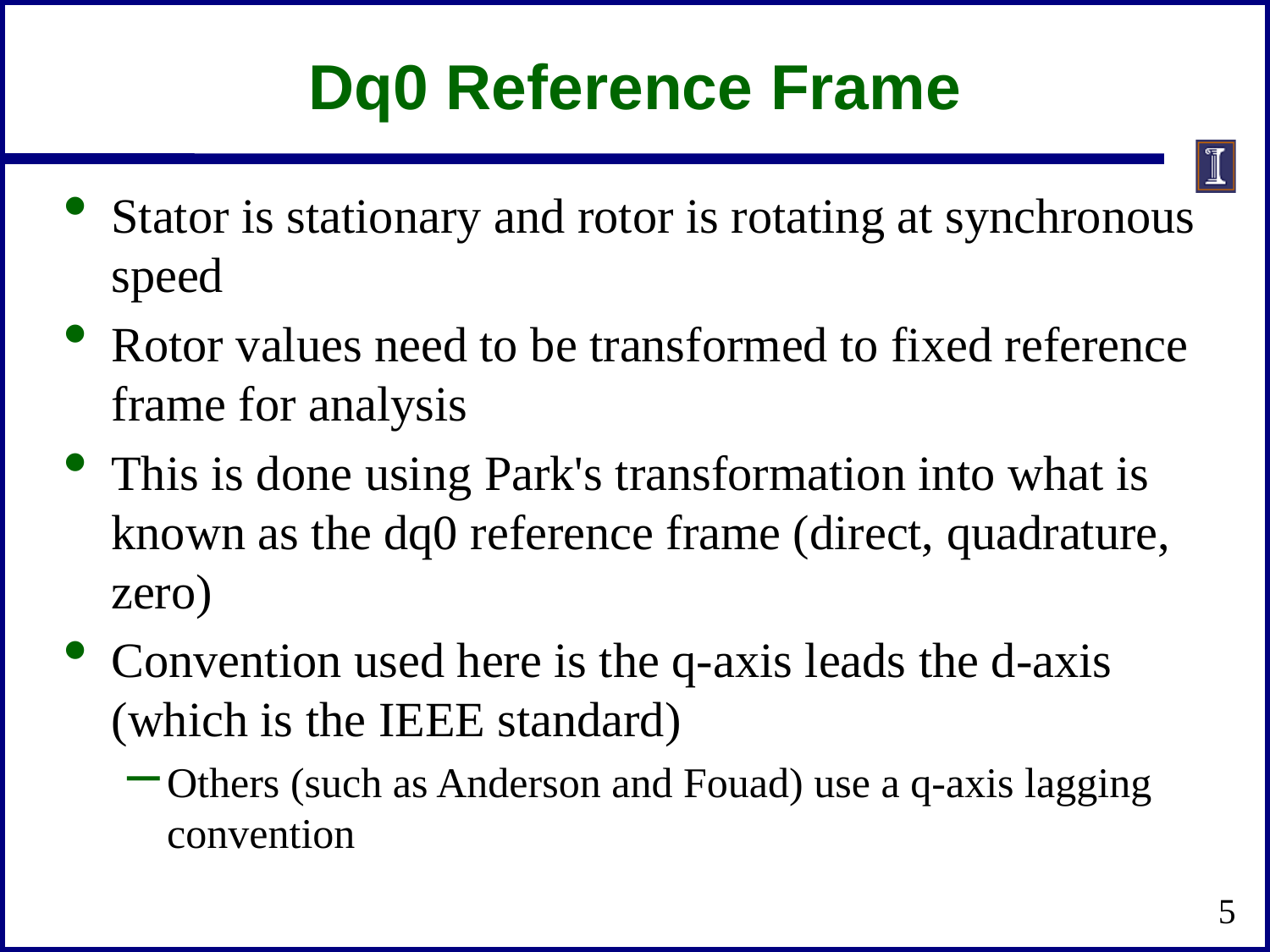

# Dq0 Reference Frame
Stator is stationary and rotor is rotating at synchronous speed
Rotor values need to be transformed to fixed reference frame for analysis
This is done using Park's transformation into what is known as the dq0 reference frame (direct, quadrature, zero)
Convention used here is the q-axis leads the d-axis (which is the IEEE standard)
Others (such as Anderson and Fouad) use a q-axis lagging convention
5